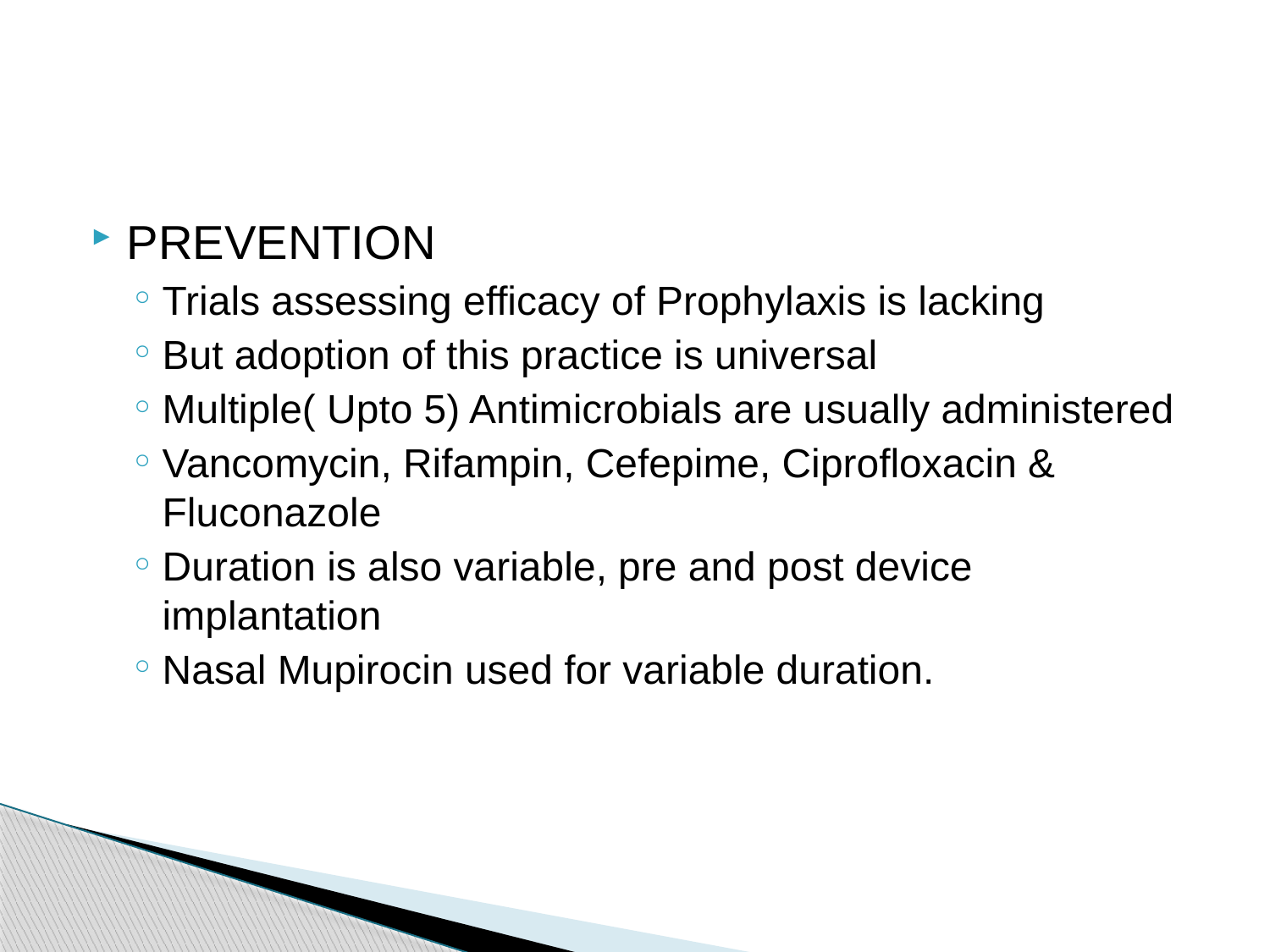

#
PREVENTION
Trials assessing efficacy of Prophylaxis is lacking
But adoption of this practice is universal
Multiple( Upto 5) Antimicrobials are usually administered
Vancomycin, Rifampin, Cefepime, Ciprofloxacin & Fluconazole
Duration is also variable, pre and post device implantation
Nasal Mupirocin used for variable duration.